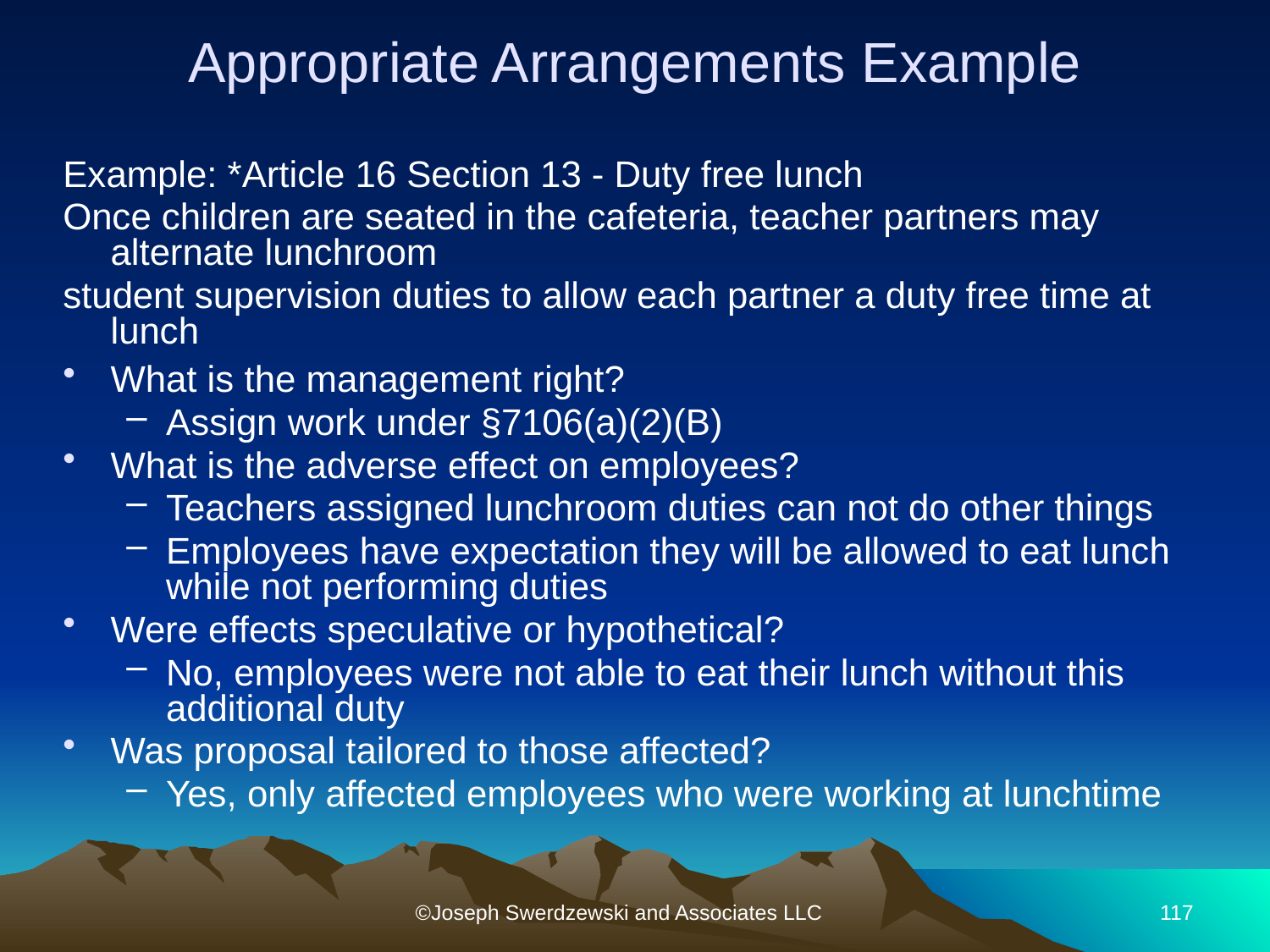

# Appropriate Arrangements Example
Example: *Article 16 Section 13 - Duty free lunch
Once children are seated in the cafeteria, teacher partners may alternate lunchroom
student supervision duties to allow each partner a duty free time at lunch
What is the management right?
Assign work under §7106(a)(2)(B)
What is the adverse effect on employees?
Teachers assigned lunchroom duties can not do other things
Employees have expectation they will be allowed to eat lunch while not performing duties
Were effects speculative or hypothetical?
No, employees were not able to eat their lunch without this additional duty
Was proposal tailored to those affected?
Yes, only affected employees who were working at lunchtime
©Joseph Swerdzewski and Associates LLC
117